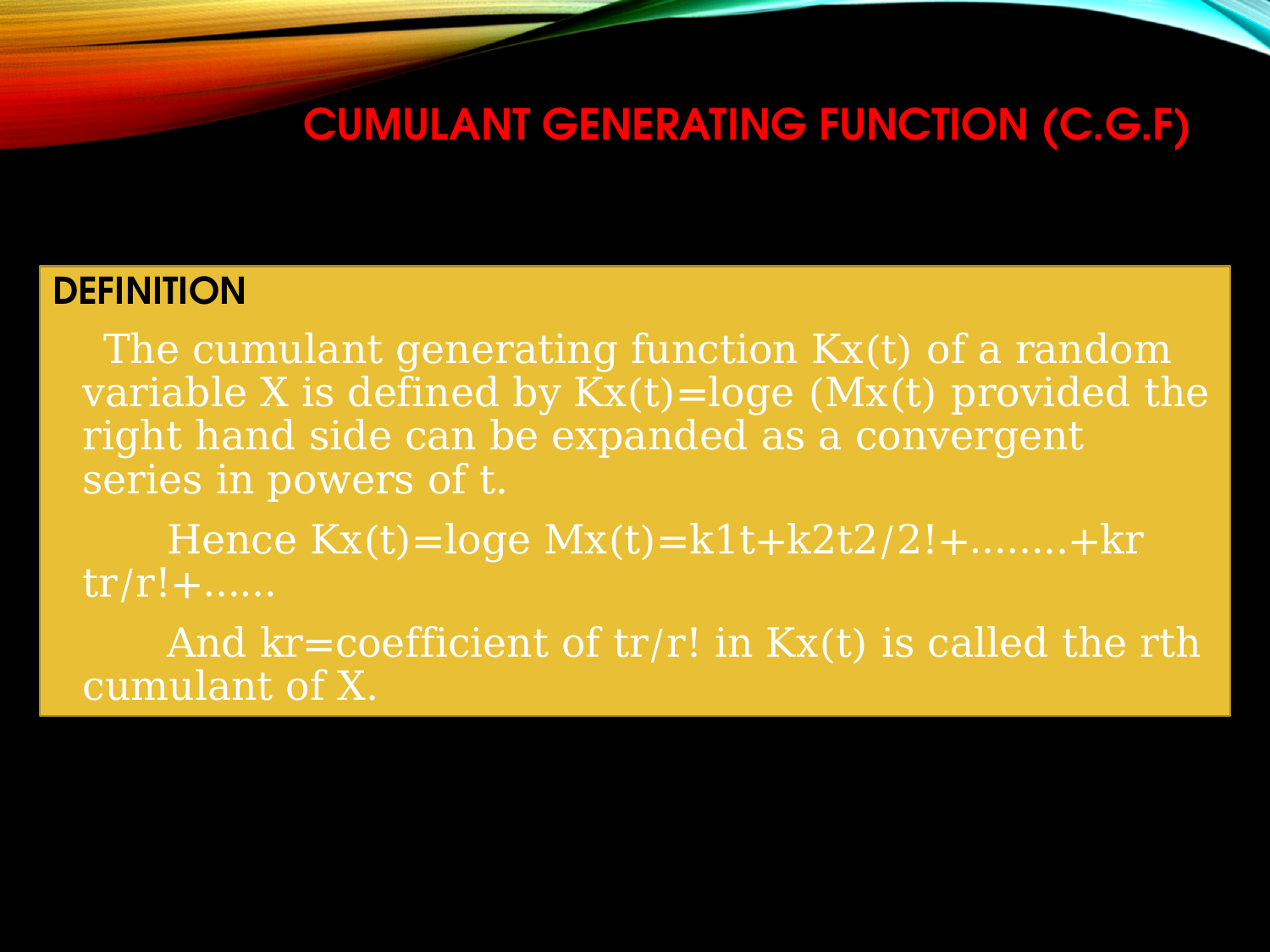

# CUMULANT GENERATING FUNCTION (c.g.f)
DEFINITION
    The cumulant generating function Kx(t) of a random variable X is defined by Kx(t)=loge (Mx(t) provided the right hand side can be expanded as a convergent series in powers of t.
         Hence Kx(t)=loge Mx(t)=k1t+k2t2/2!+……..+kr tr/r!+……
         And kr=coefficient of tr/r! in Kx(t) is called the rth cumulant of X.